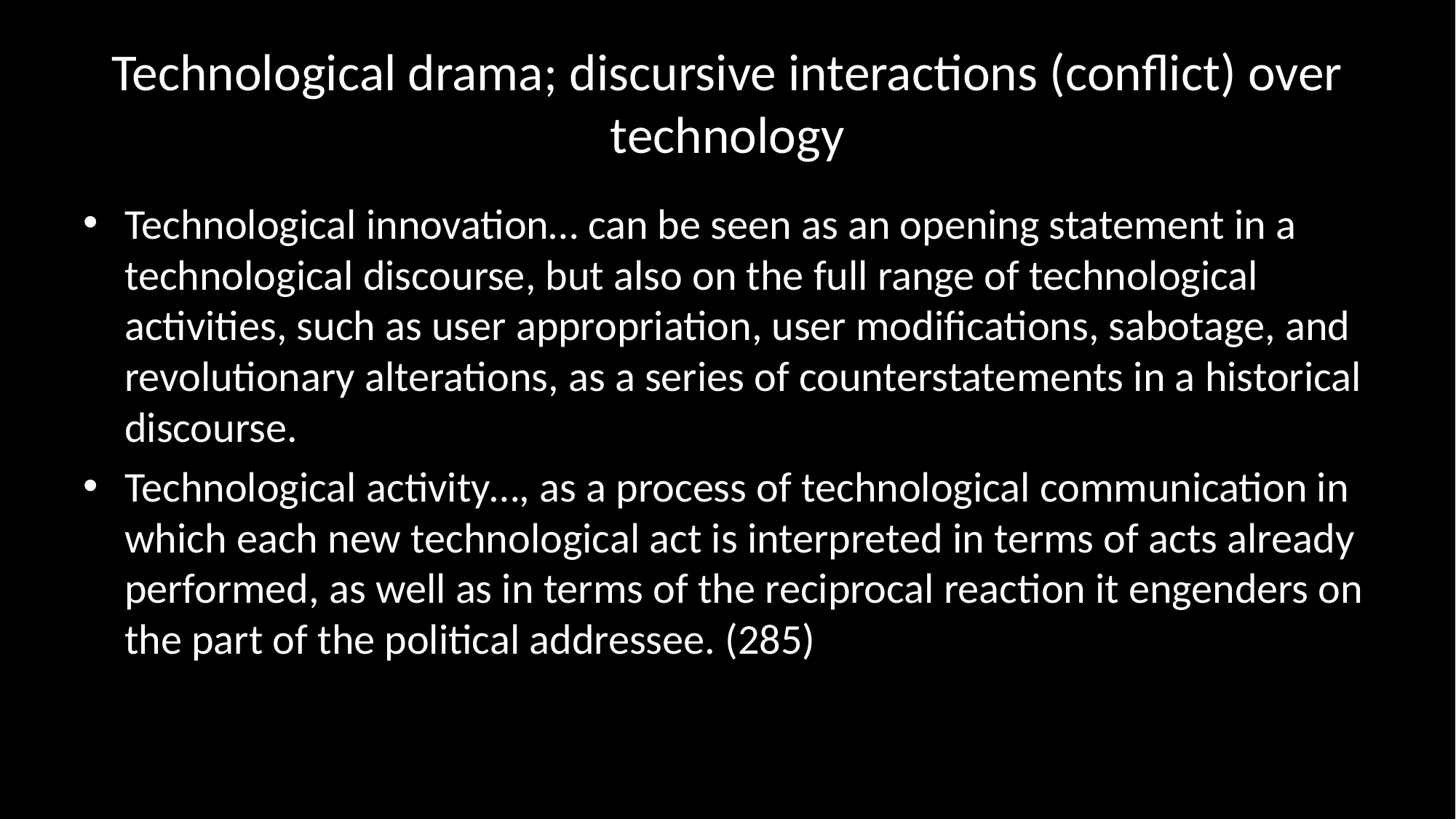

# Technological drama; discursive interactions (conflict) over technology
Technological innovation… can be seen as an opening statement in a technological discourse, but also on the full range of technological activities, such as user appropriation, user modifications, sabotage, and revolutionary alterations, as a series of counterstatements in a historical discourse.
Technological activity…, as a process of technological communication in which each new technological act is interpreted in terms of acts already performed, as well as in terms of the reciprocal reaction it engenders on the part of the political addressee. (285)